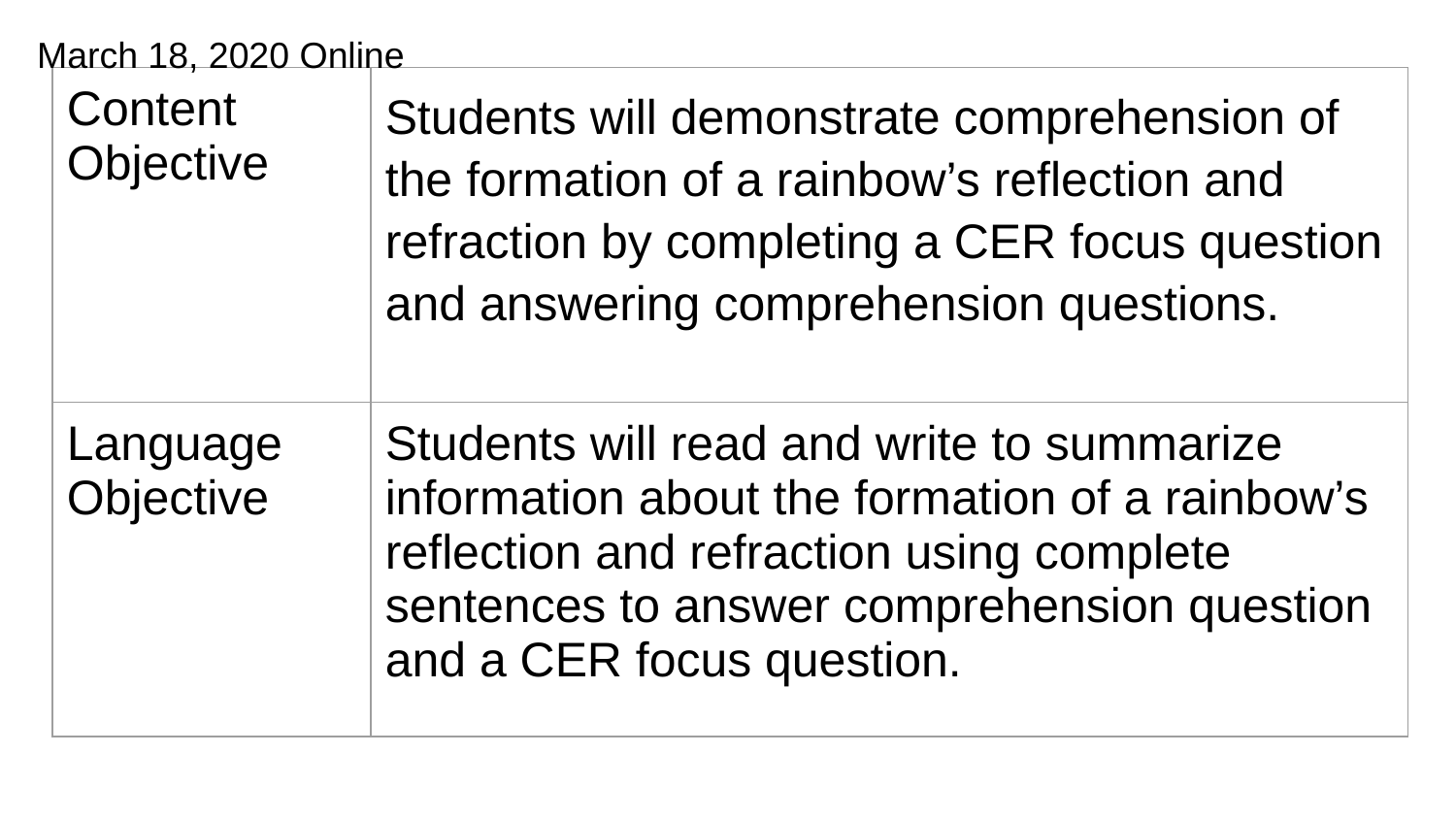

March 18, 2020 Online
| Content Objective | Students will demonstrate comprehension of the formation of a rainbow’s reflection and refraction by completing a CER focus question and answering comprehension questions. |
| --- | --- |
| Language Objective | Students will read and write to summarize information about the formation of a rainbow’s reflection and refraction using complete sentences to answer comprehension question and a CER focus question. |